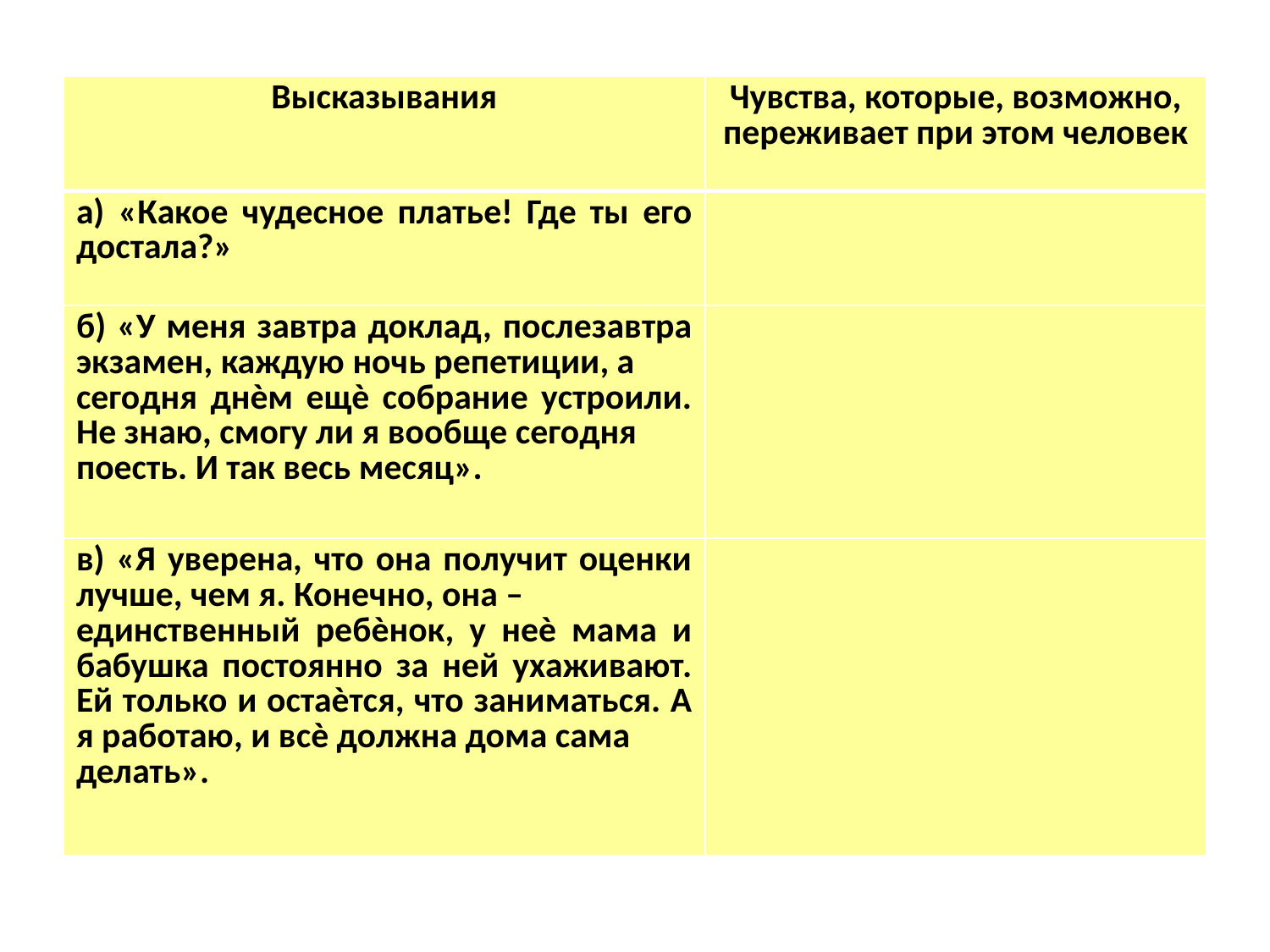

| Высказывания | Чувства, которые, возможно, переживает при этом человек |
| --- | --- |
| а) «Какое чудесное платье! Где ты его достала?» |  |
| б) «У меня завтра доклад, послезавтра экзамен, каждую ночь репетиции, а сегодня днѐм ещѐ собрание устроили. Не знаю, смогу ли я вообще сегодня поесть. И так весь месяц». |  |
| в) «Я уверена, что она получит оценки лучше, чем я. Конечно, она – единственный ребѐнок, у неѐ мама и бабушка постоянно за ней ухаживают. Ей только и остаѐтся, что заниматься. А я работаю, и всѐ должна дома сама делать». |  |